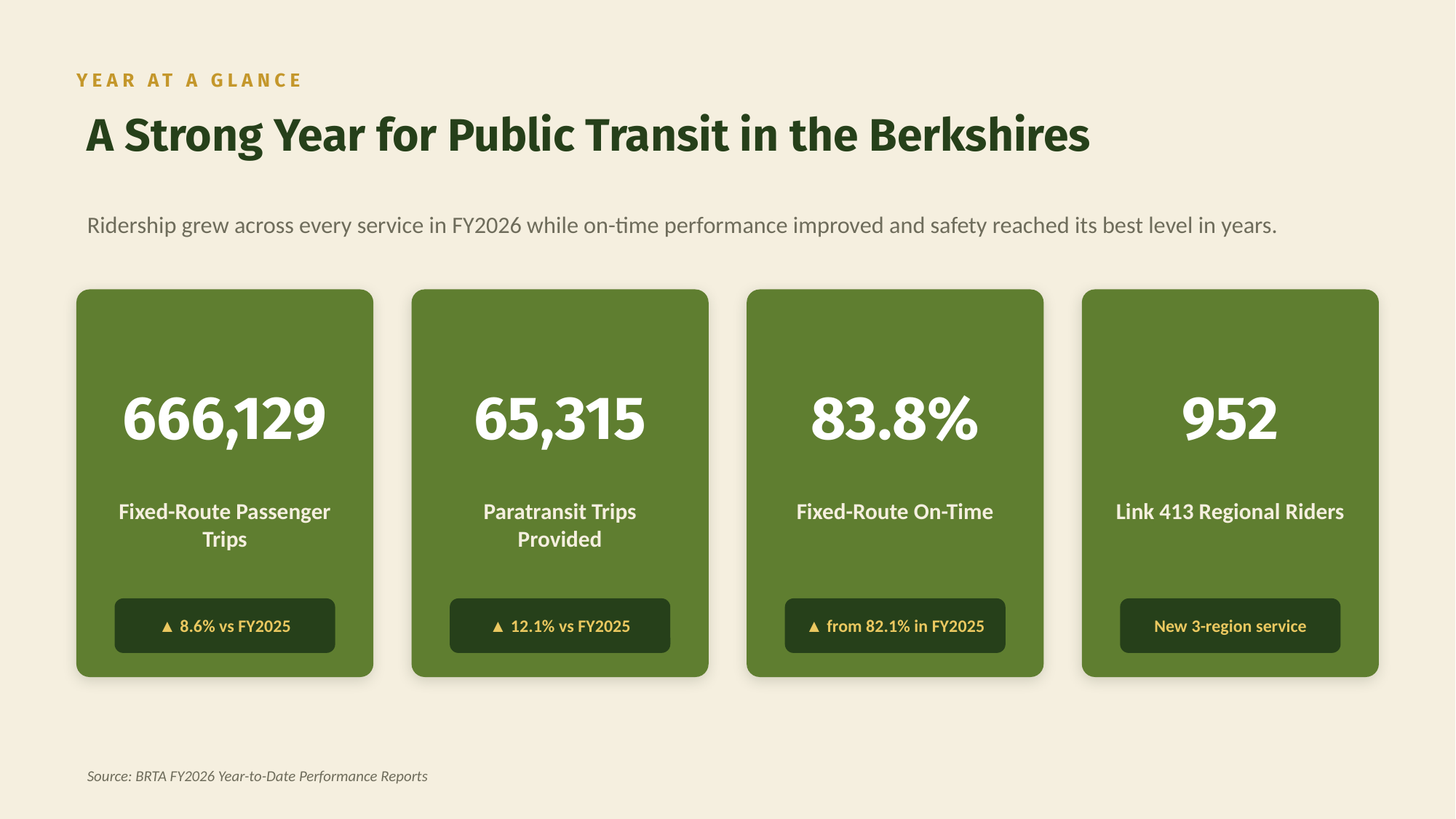

YEAR AT A GLANCE
A Strong Year for Public Transit in the Berkshires
Ridership grew across every service in FY2026 while on-time performance improved and safety reached its best level in years.

666,129
65,315
83.8%
952
Fixed-Route Passenger Trips
Paratransit Trips Provided
Fixed-Route On-Time
Link 413 Regional Riders

▲ 8.6% vs FY2025

▲ 12.1% vs FY2025

▲ from 82.1% in FY2025

New 3-region service
Source: BRTA FY2026 Year-to-Date Performance Reports